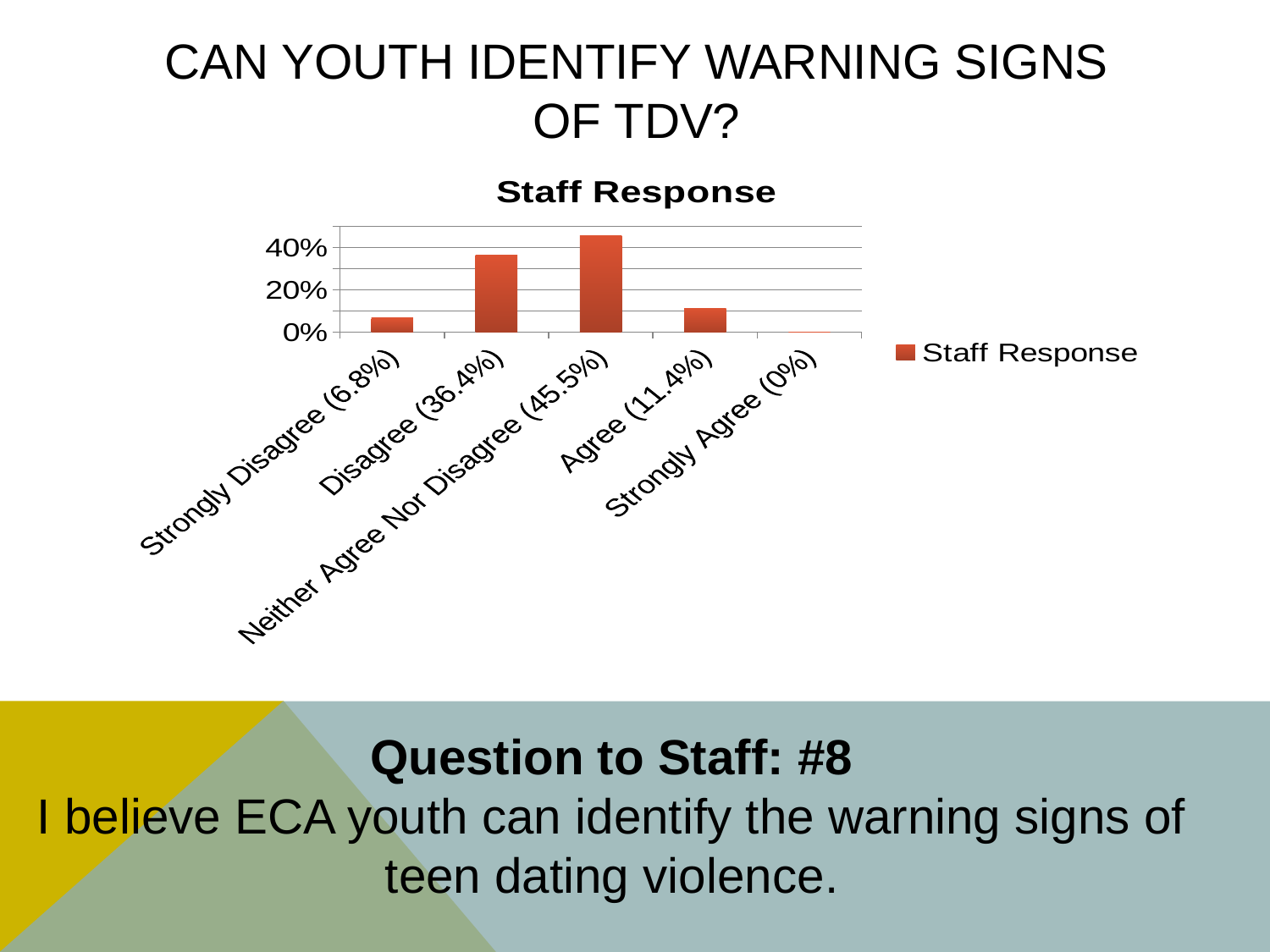

# Can youth identify warning signs of tdv?

### Chart: Staff Response

| Category | Staff Response |
|---|---|
| Strongly Disagree (6.8%) | 0.068 |
| Disagree (36.4%) | 0.364 |
| Neither Agree Nor Disagree (45.5%) | 0.455 |
| Agree (11.4%) | 0.114 |
| Strongly Agree (0%) | 0.0 |
Question to Staff: #8
I believe ECA youth can identify the warning signs of teen dating violence.